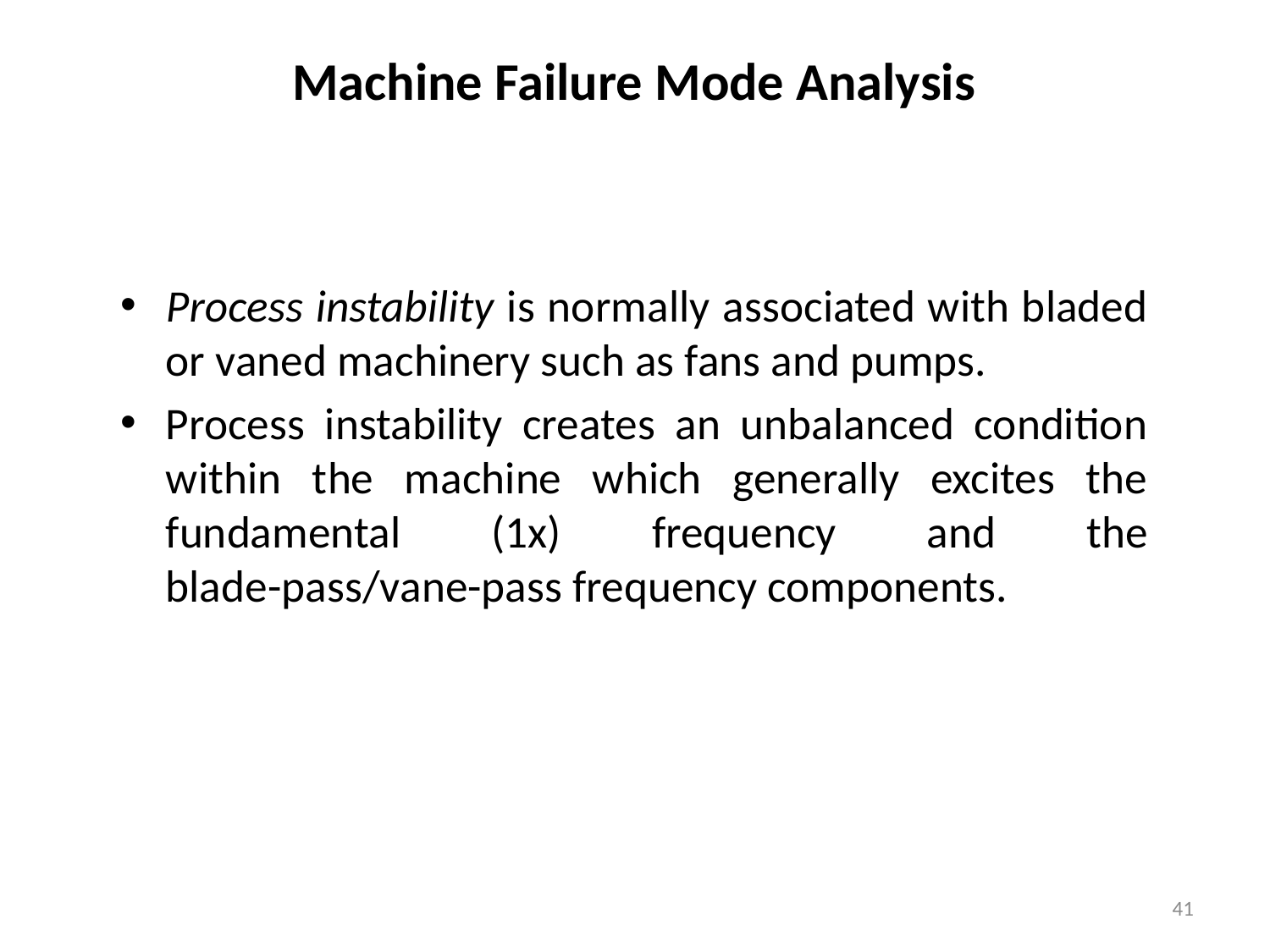

# Machine Failure Mode Analysis
Process instability is normally associated with bladed or vaned machinery such as fans and pumps.
Process instability creates an unbalanced condition within the machine which generally excites the fundamental (1x) frequency and the blade-pass/vane-pass frequency components.
41